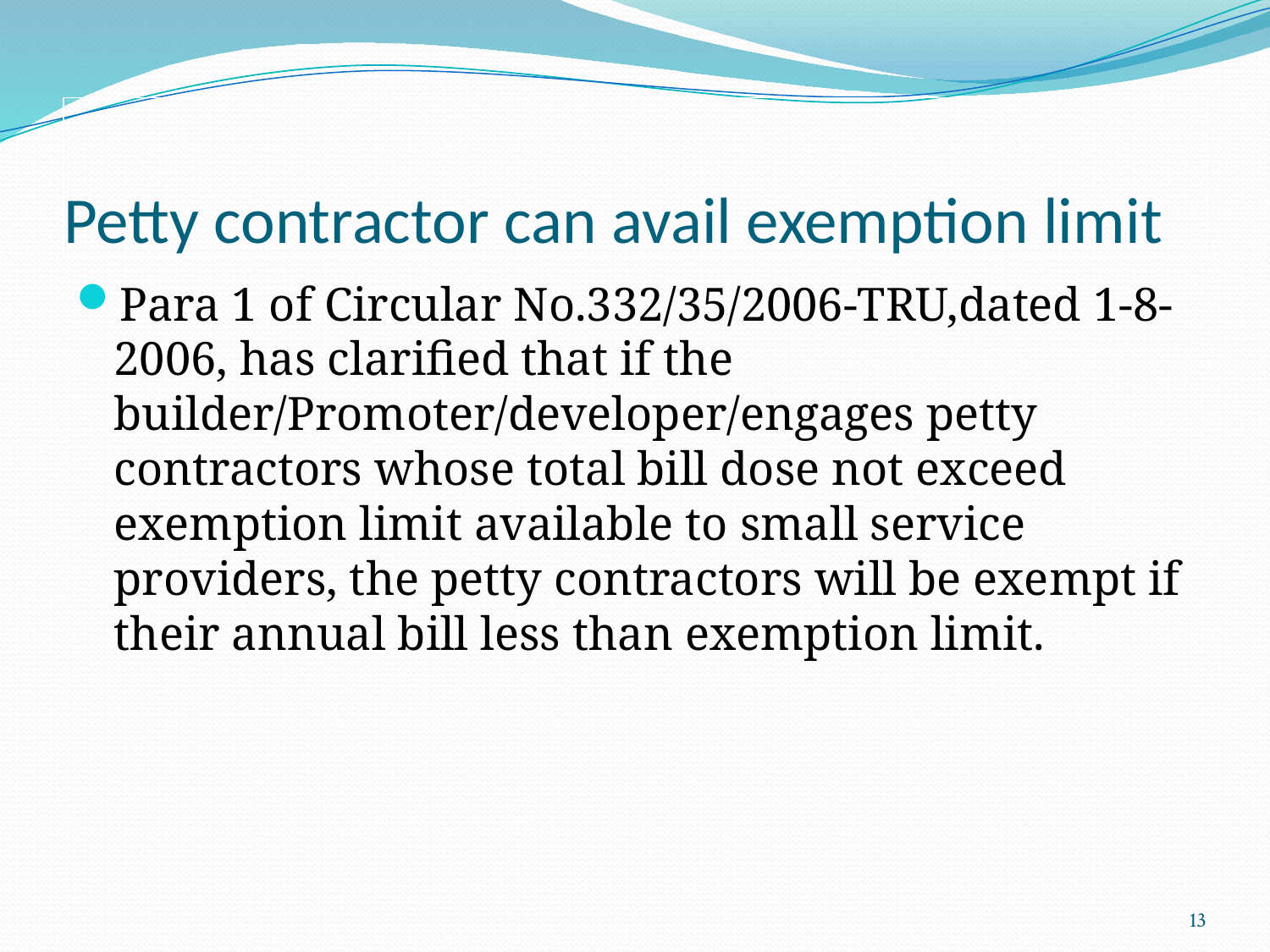

# Petty contractor can avail exemption limit
Para 1 of Circular No.332/35/2006-TRU,dated 1-8-2006, has clarified that if the builder/Promoter/developer/engages petty contractors whose total bill dose not exceed exemption limit available to small service providers, the petty contractors will be exempt if their annual bill less than exemption limit.
13